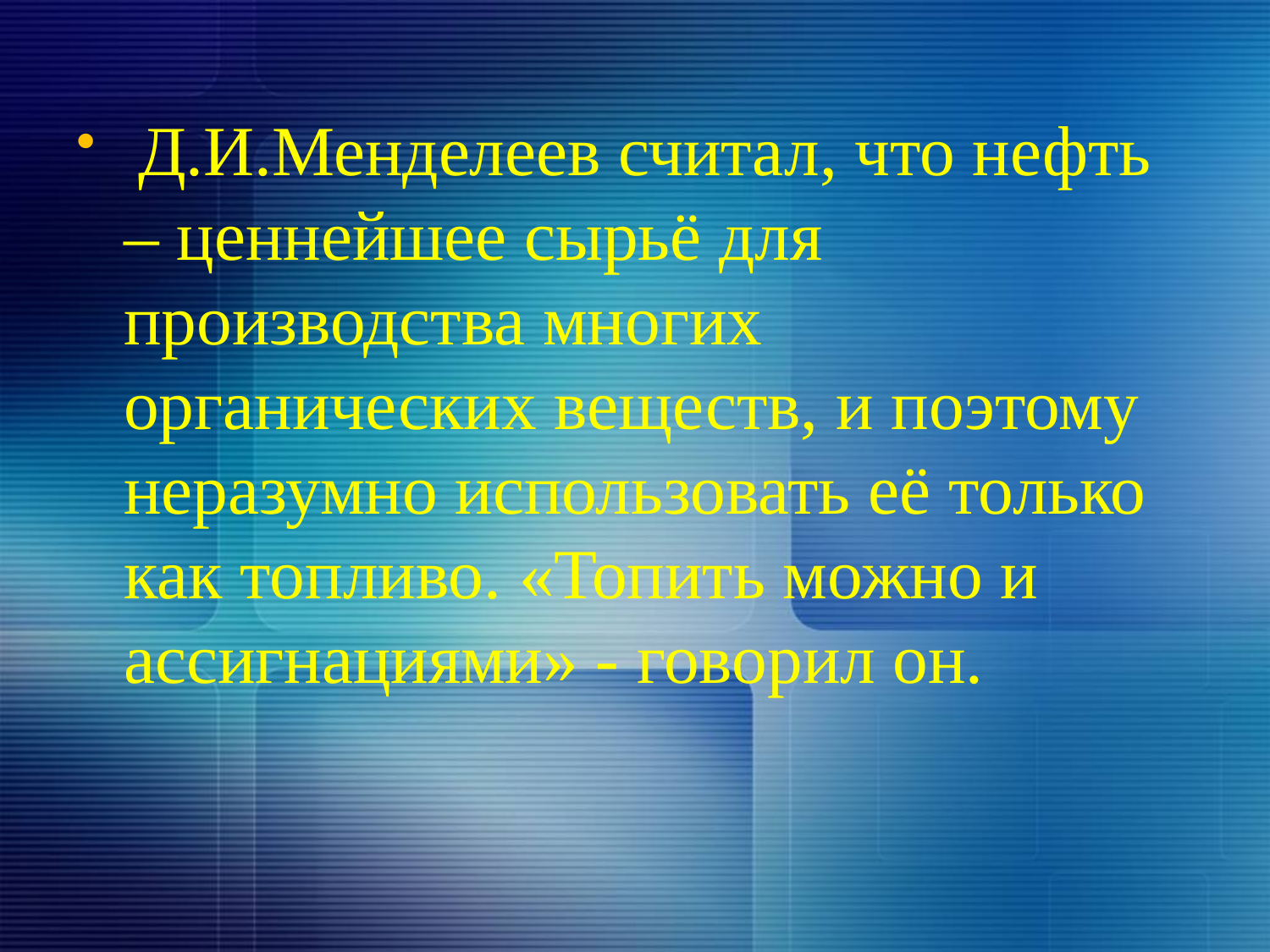

Д.И.Менделеев считал, что нефть – ценнейшее сырьё для производства многих органических веществ, и поэтому неразумно использовать её только как топливо. «Топить можно и ассигнациями» - говорил он.